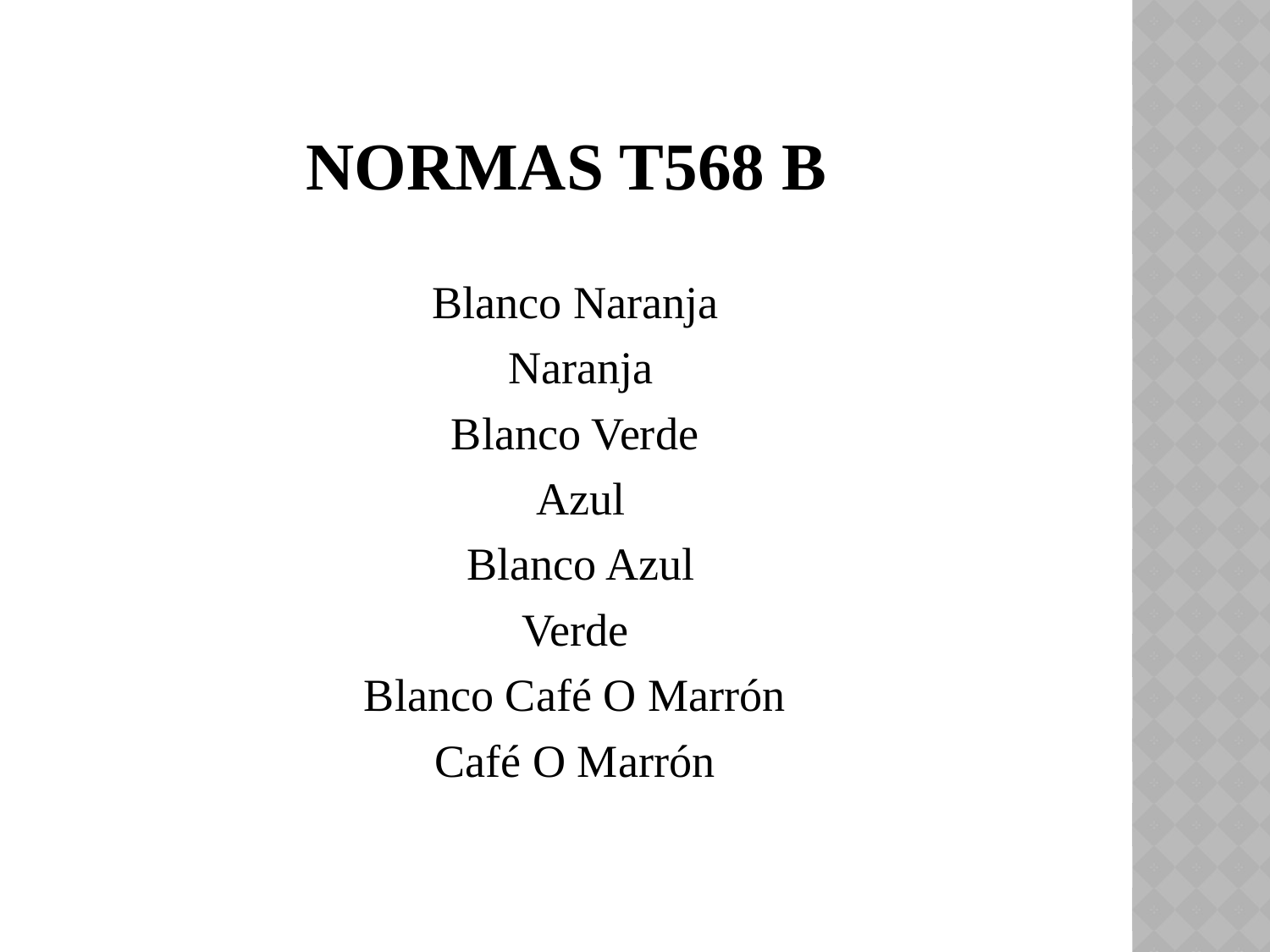

# Normas T568 B
Blanco Naranja
Naranja
Blanco Verde
Azul
Blanco Azul
Verde
Blanco Café O Marrón
Café O Marrón